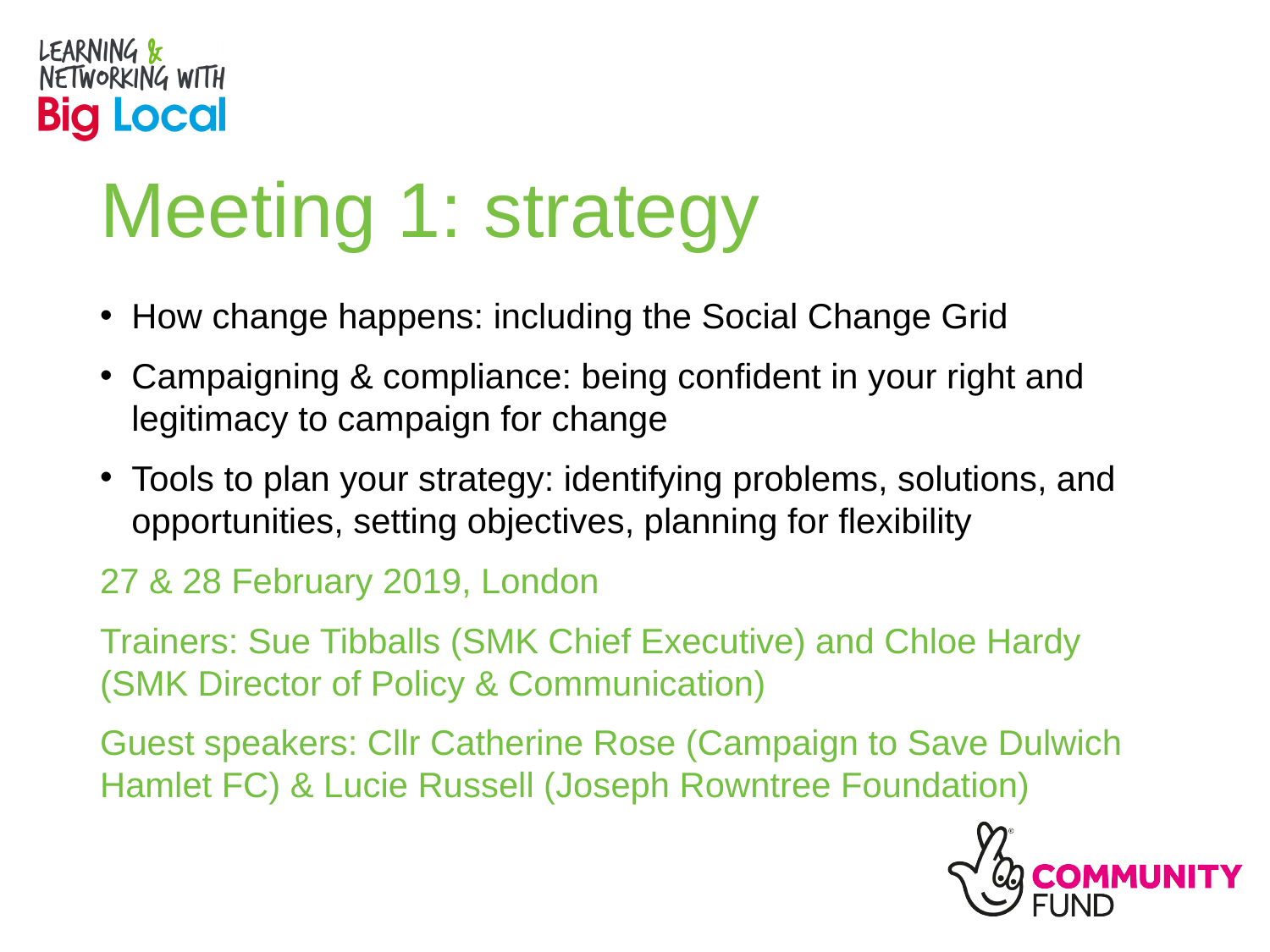

# Meeting 1: strategy
How change happens: including the Social Change Grid
Campaigning & compliance: being confident in your right and legitimacy to campaign for change
Tools to plan your strategy: identifying problems, solutions, and opportunities, setting objectives, planning for flexibility
27 & 28 February 2019, London
Trainers: Sue Tibballs (SMK Chief Executive) and Chloe Hardy (SMK Director of Policy & Communication)
Guest speakers: Cllr Catherine Rose (Campaign to Save Dulwich Hamlet FC) & Lucie Russell (Joseph Rowntree Foundation)